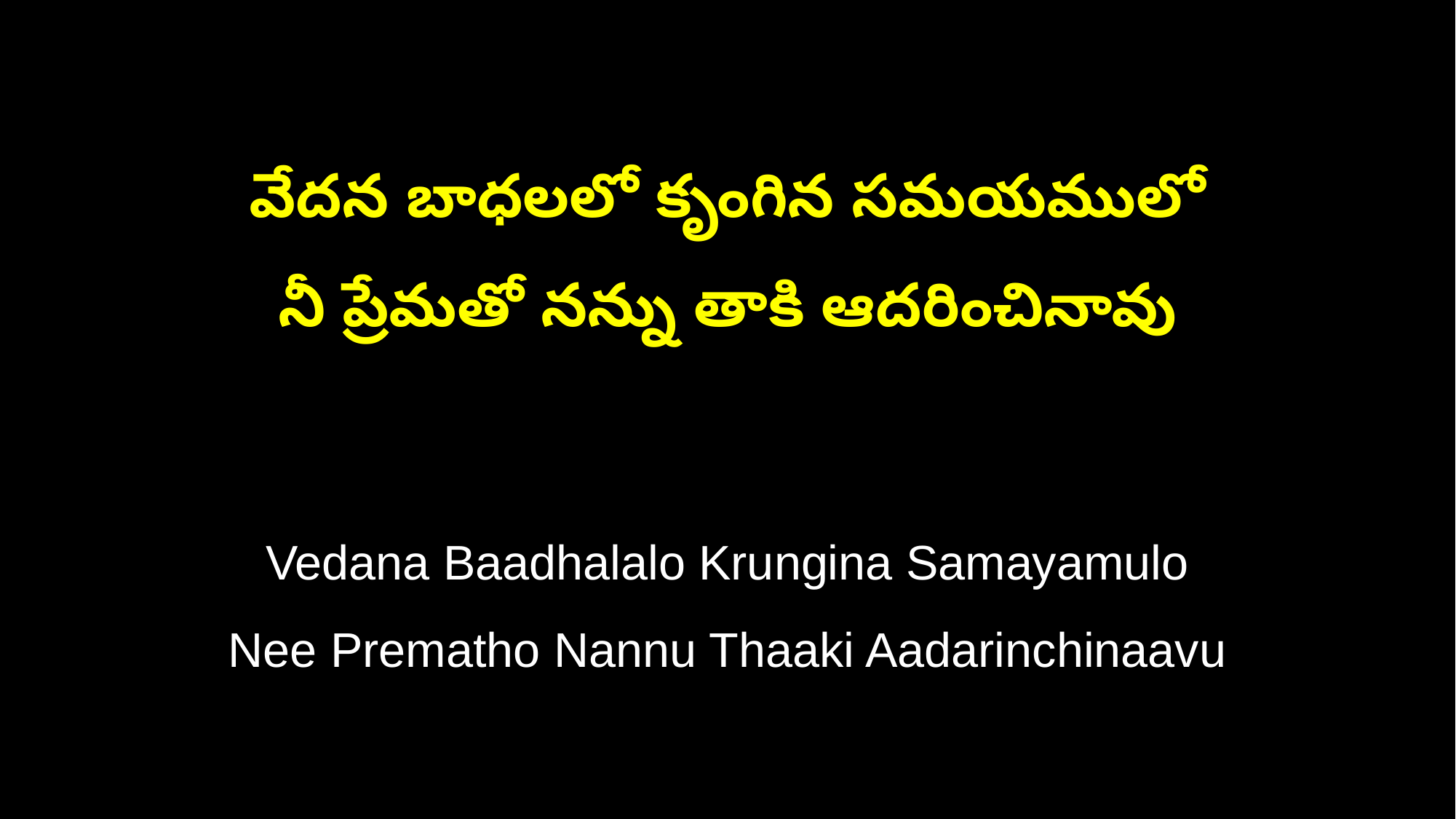

వేదన బాధలలో కృంగిన సమయములో
నీ ప్రేమతో నన్ను తాకి ఆదరించినావు
Vedana Baadhalalo Krungina Samayamulo
Nee Prematho Nannu Thaaki Aadarinchinaavu